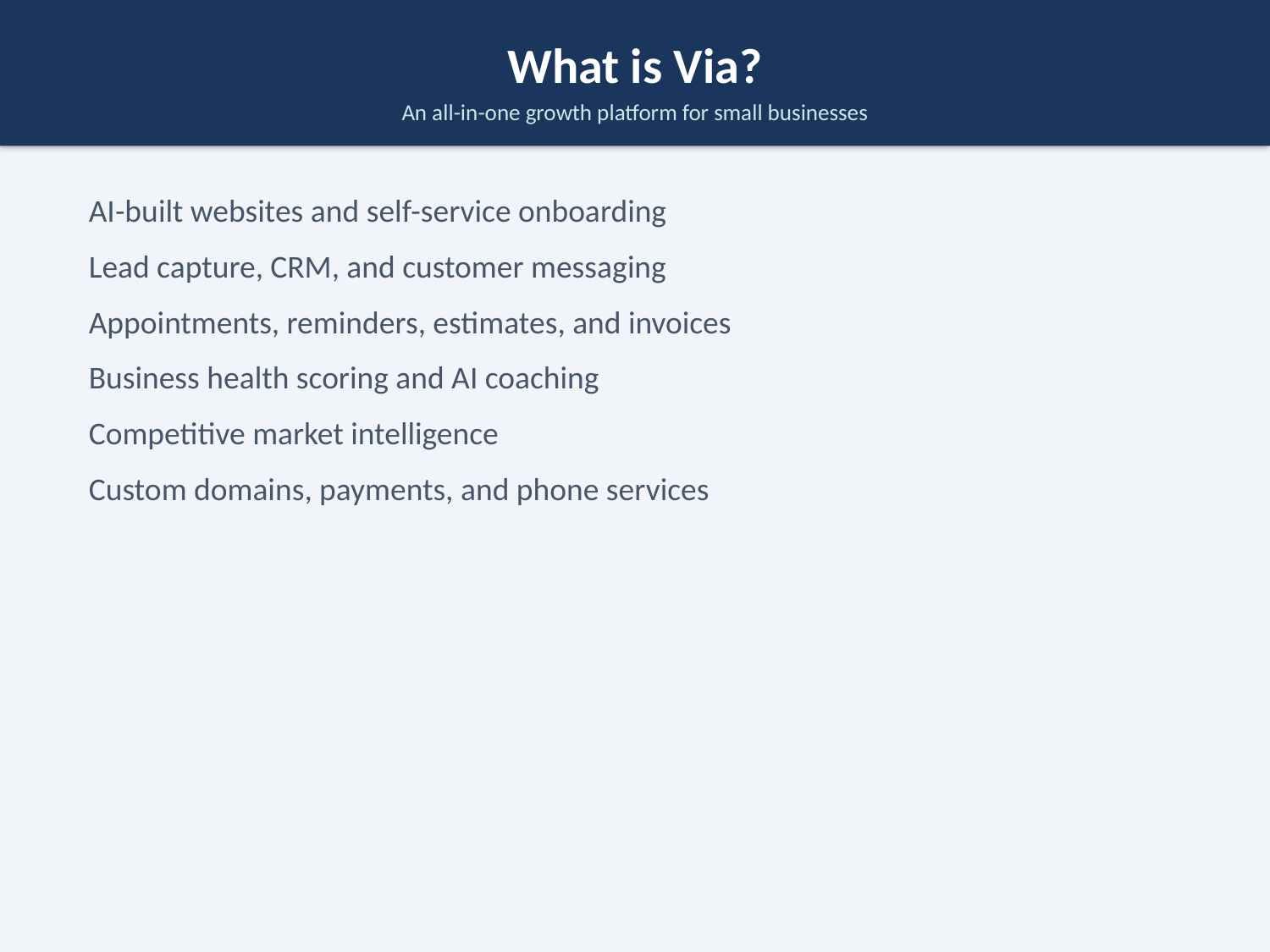

What is Via?
An all-in-one growth platform for small businesses
AI-built websites and self-service onboarding
Lead capture, CRM, and customer messaging
Appointments, reminders, estimates, and invoices
Business health scoring and AI coaching
Competitive market intelligence
Custom domains, payments, and phone services